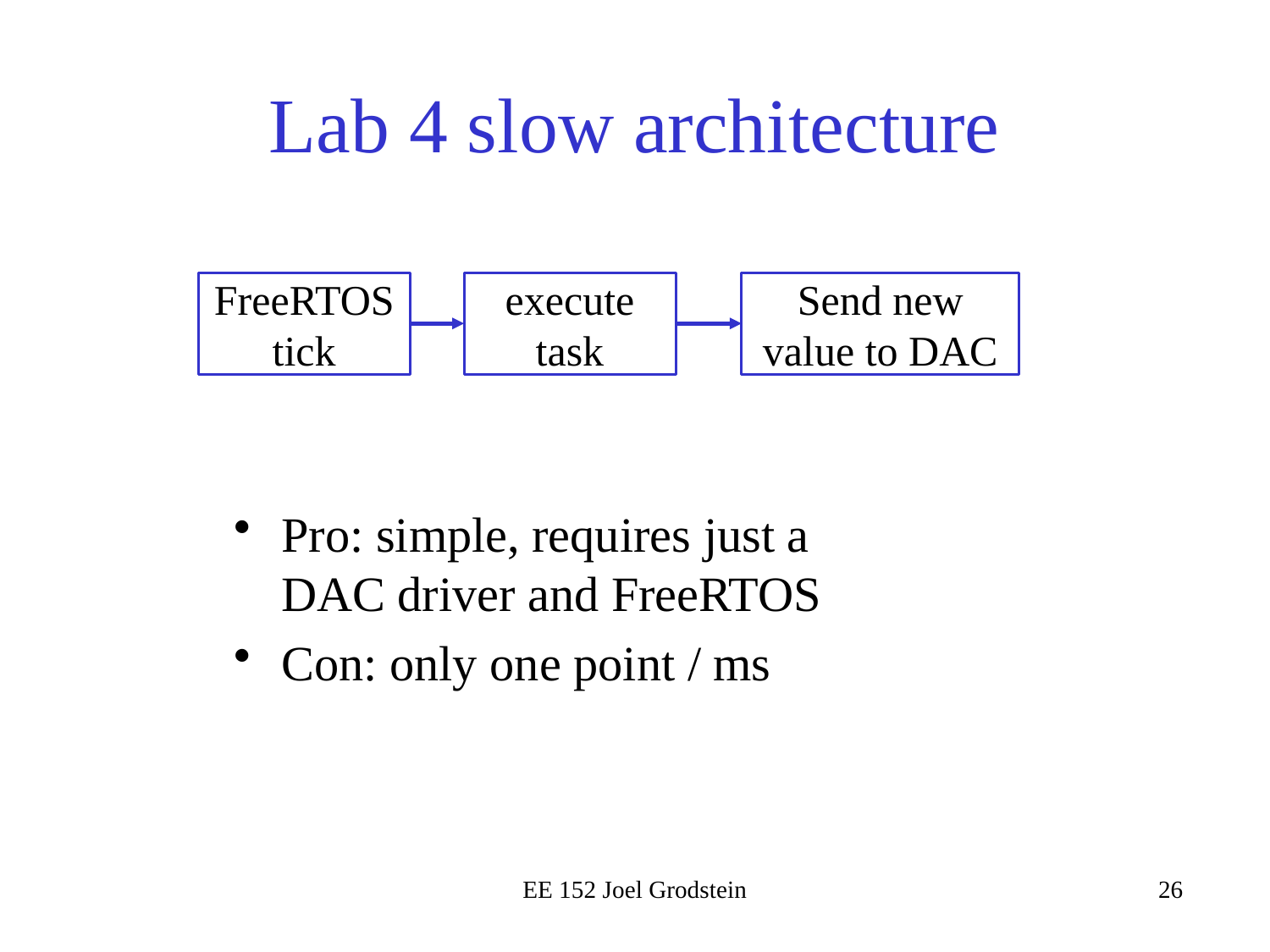

# Lab 4 slow architecture
FreeRTOStick
execute task
Send new value to DAC
Pro: simple, requires just a DAC driver and FreeRTOS
Con: only one point / ms
EE 152 Joel Grodstein